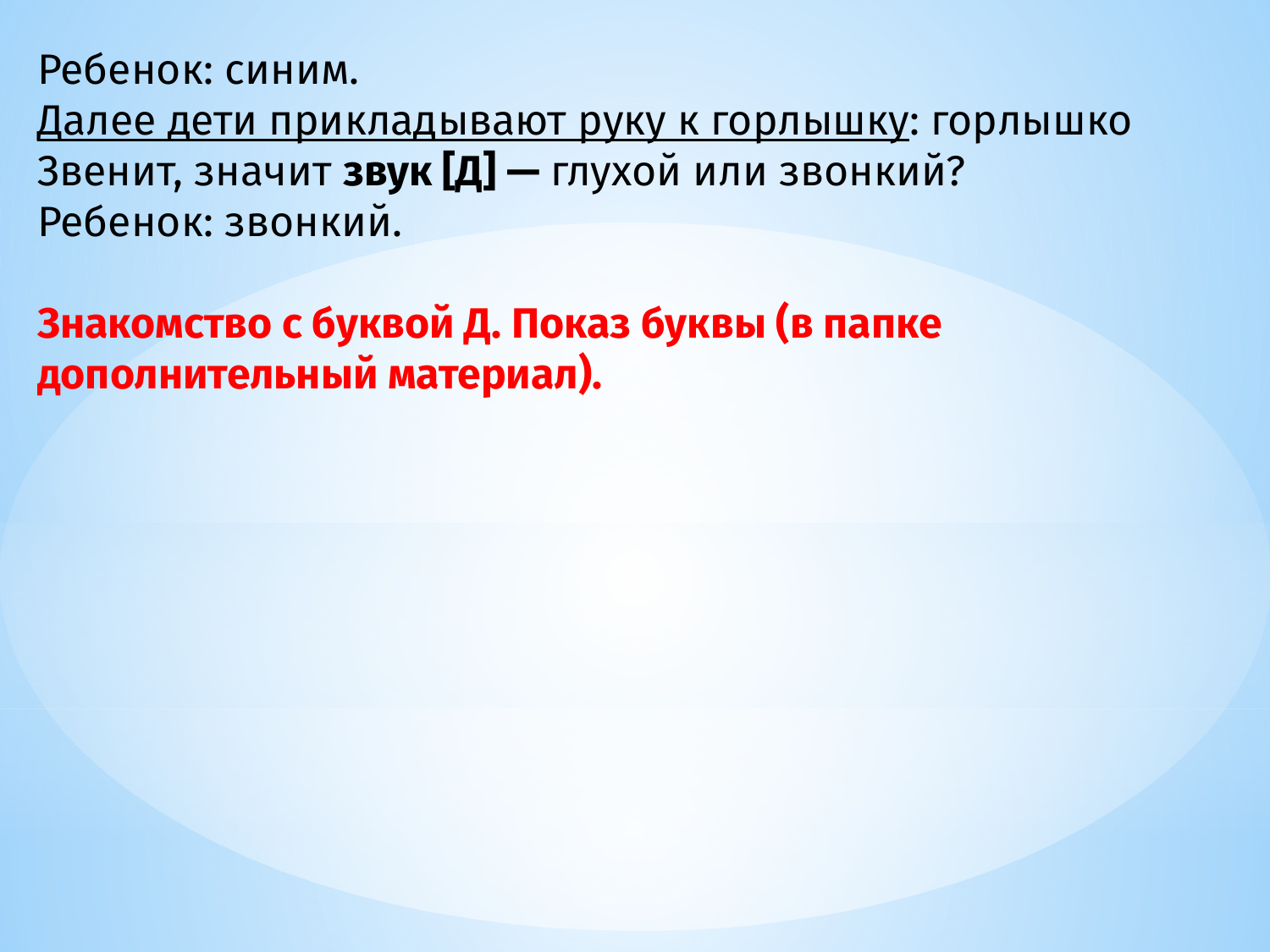

Ребенок: синим.
Далее дети прикладывают руку к горлышку: горлышко Звенит, значит звук [Д] — глухой или звонкий?
Ребенок: звонкий.

Знакомство с буквой Д. Показ буквы (в папке дополнительный материал).